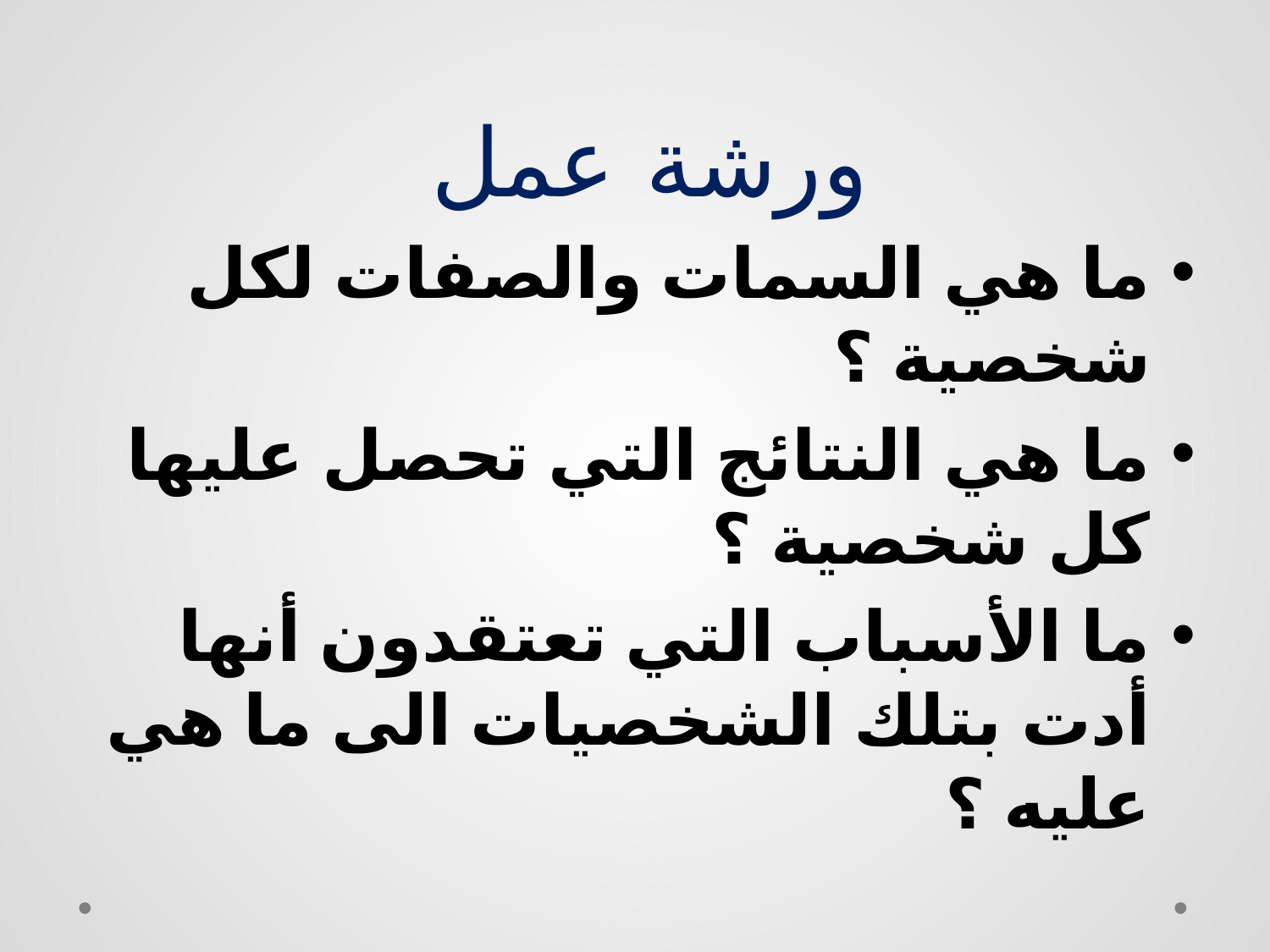

# ورشة عمل
ما هي السمات والصفات لكل شخصية ؟
ما هي النتائج التي تحصل عليها كل شخصية ؟
ما الأسباب التي تعتقدون أنها أدت بتلك الشخصيات الى ما هي عليه ؟